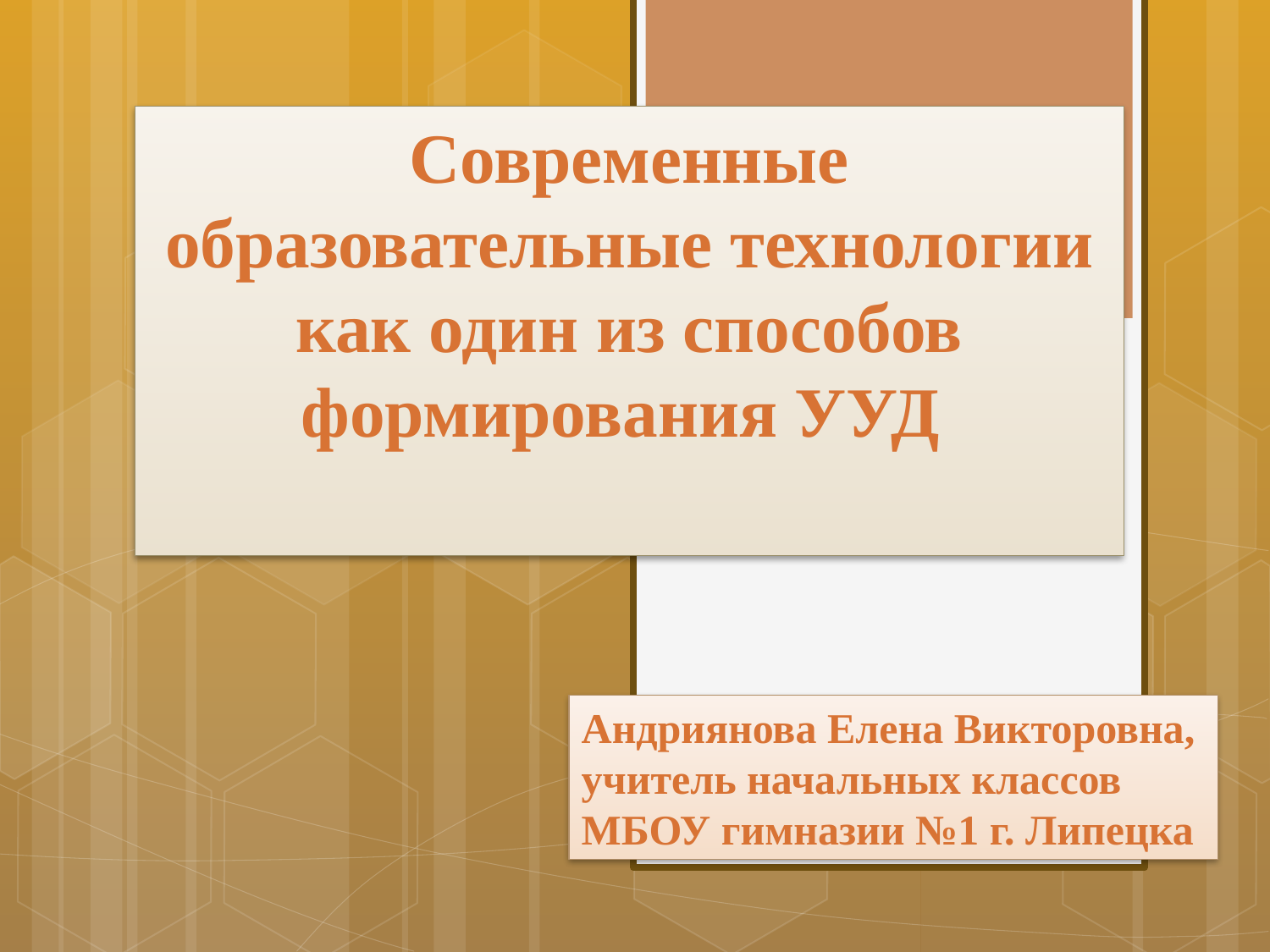

Современные образовательные технологии как один из способов формирования УУД

Андриянова Елена Викторовна,
учитель начальных классов
МБОУ гимназии №1 г. Липецка